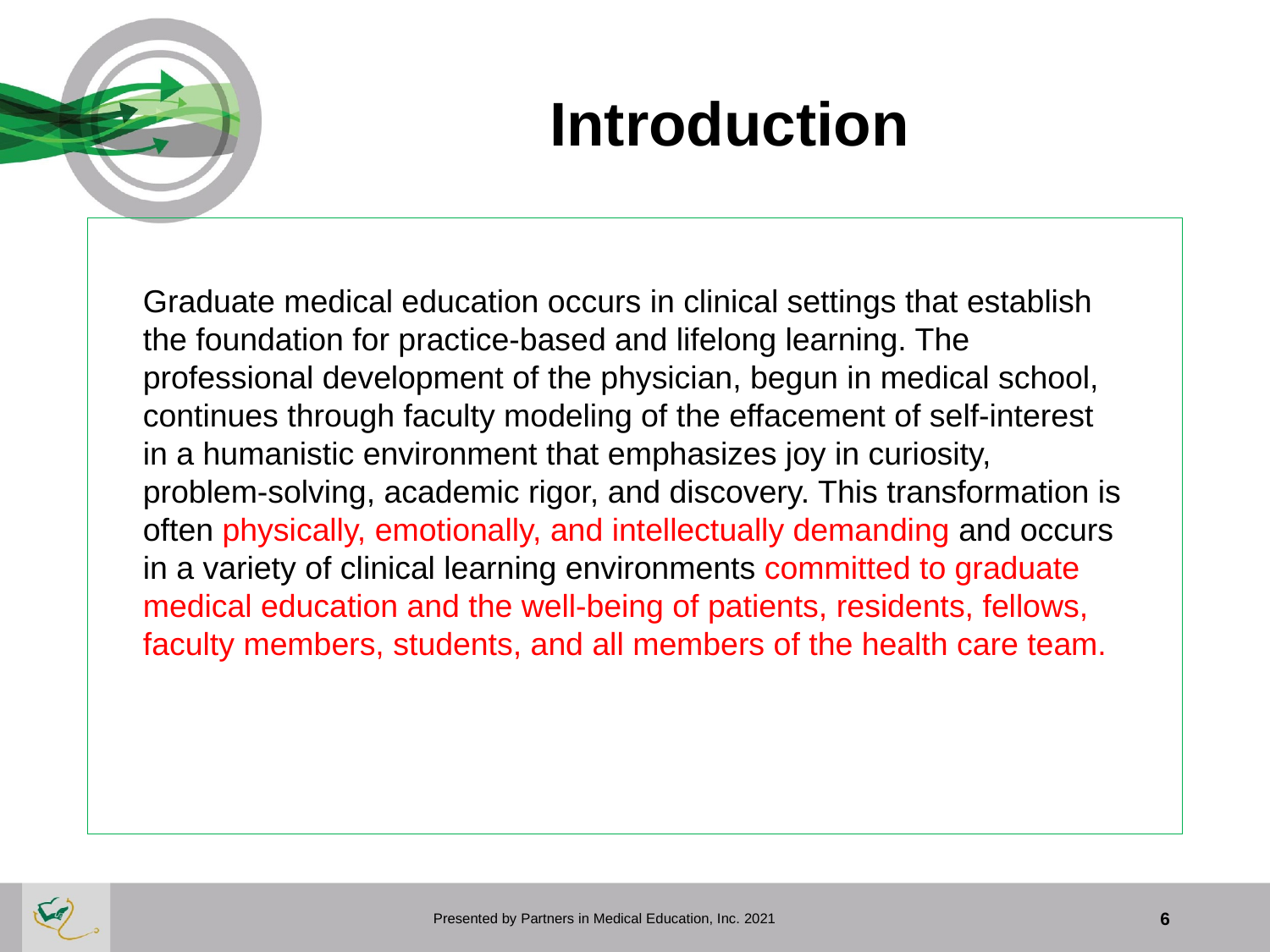

# Introduction

Graduate medical education occurs in clinical settings that establish the foundation for practice-based and lifelong learning. The professional development of the physician, begun in medical school, continues through faculty modeling of the effacement of self-interest in a humanistic environment that emphasizes joy in curiosity, problem-solving, academic rigor, and discovery. This transformation is often physically, emotionally, and intellectually demanding and occurs in a variety of clinical learning environments committed to graduate medical education and the well-being of patients, residents, fellows, faculty members, students, and all members of the health care team.
Presented by Partners in Medical Education, Inc. 2021
6